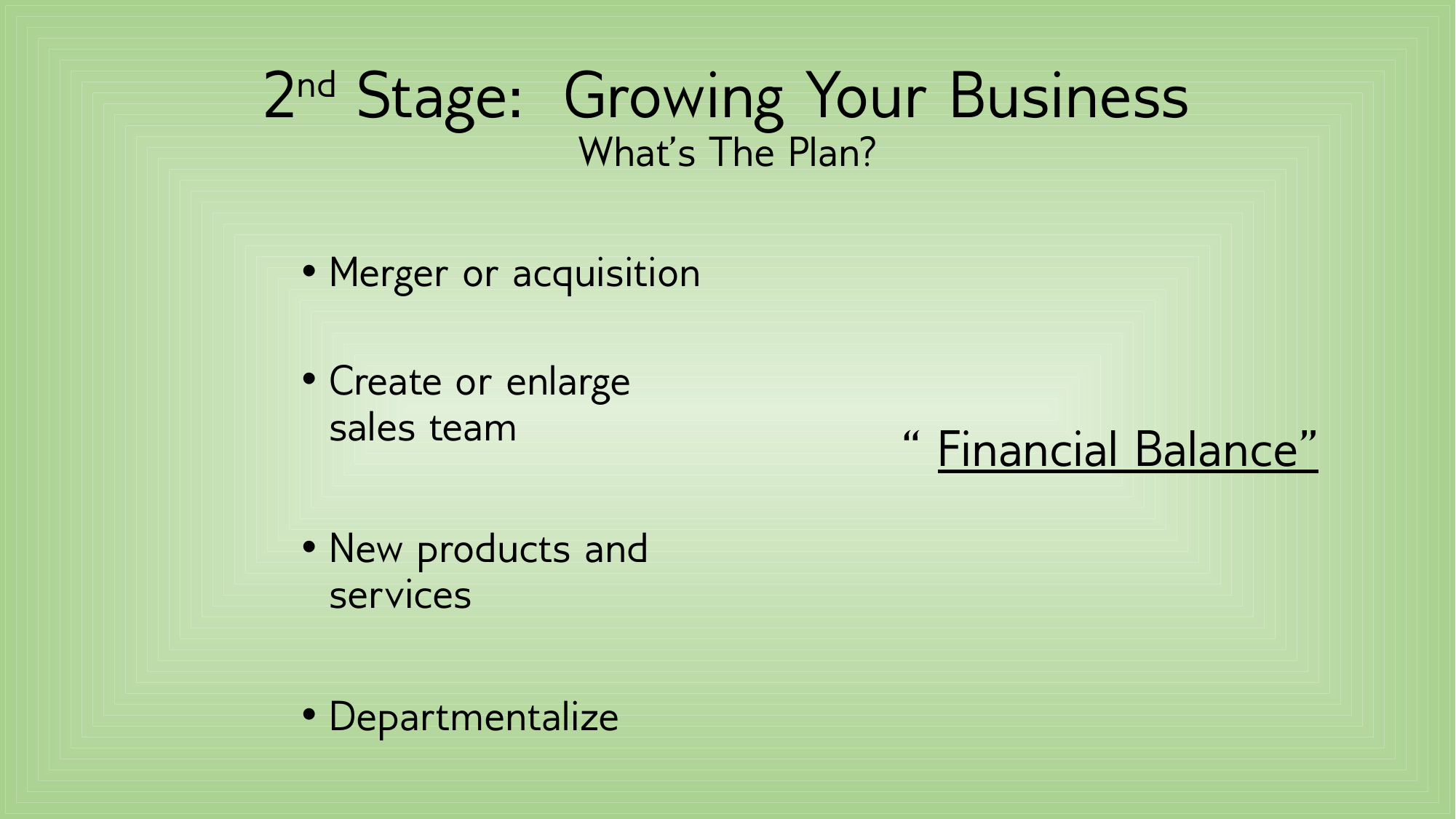

2nd Stage:  Growing Your Business
What’s The Plan?
Merger or acquisition

Create or enlarge sales team

New products and services

Departmentalize
“ Financial Balance”